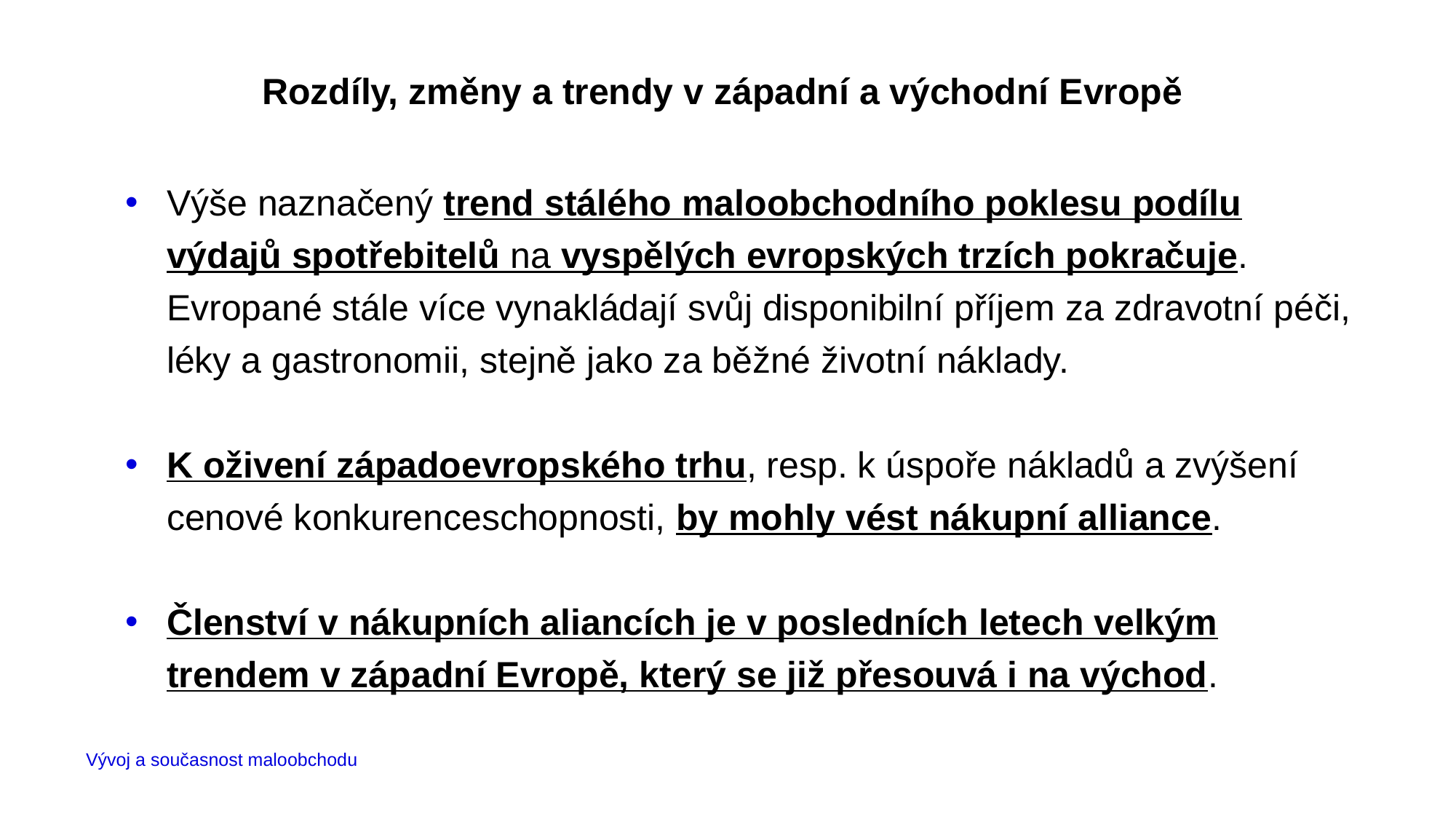

# Rozdíly, změny a trendy v západní a východní Evropě
Výše naznačený trend stálého maloobchodního poklesu podílu výdajů spotřebitelů na vyspělých evropských trzích pokračuje. Evropané stále více vynakládají svůj disponibilní příjem za zdravotní péči, léky a gastronomii, stejně jako za běžné životní náklady.

K oživení západoevropského trhu, resp. k úspoře nákladů a zvýšení cenové konkurenceschopnosti, by mohly vést nákupní alliance.

Členství v nákupních aliancích je v posledních letech velkým trendem v západní Evropě, který se již přesouvá i na východ.
Vývoj a současnost maloobchodu